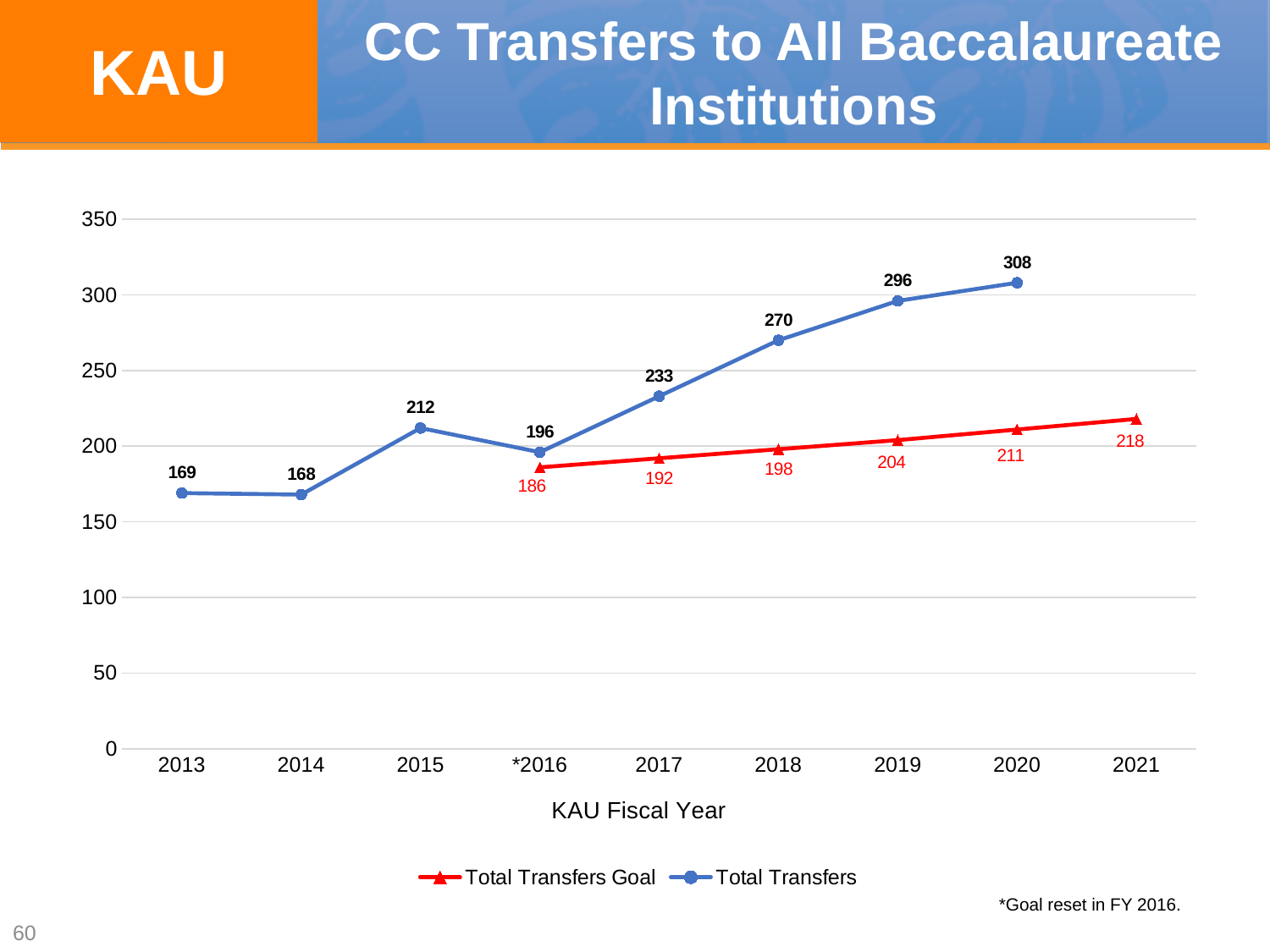

KAU
# CC Transfers to All Baccalaureate Institutions

### Chart

| Category | Total Transfers Goal | Total Transfers |
|---|---|---|
| 2013 | None | 169.0 |
| 2014 | None | 168.0 |
| 2015 | None | 212.0 |
| *2016 | 186.0 | 196.0 |
| 2017 | 192.0 | 233.0 |
| 2018 | 198.0 | 270.0 |
| 2019 | 204.0 | 296.0 |
| 2020 | 211.0 | 308.0 |
| 2021 | 218.0 | None |
*Goal reset in FY 2016.
60